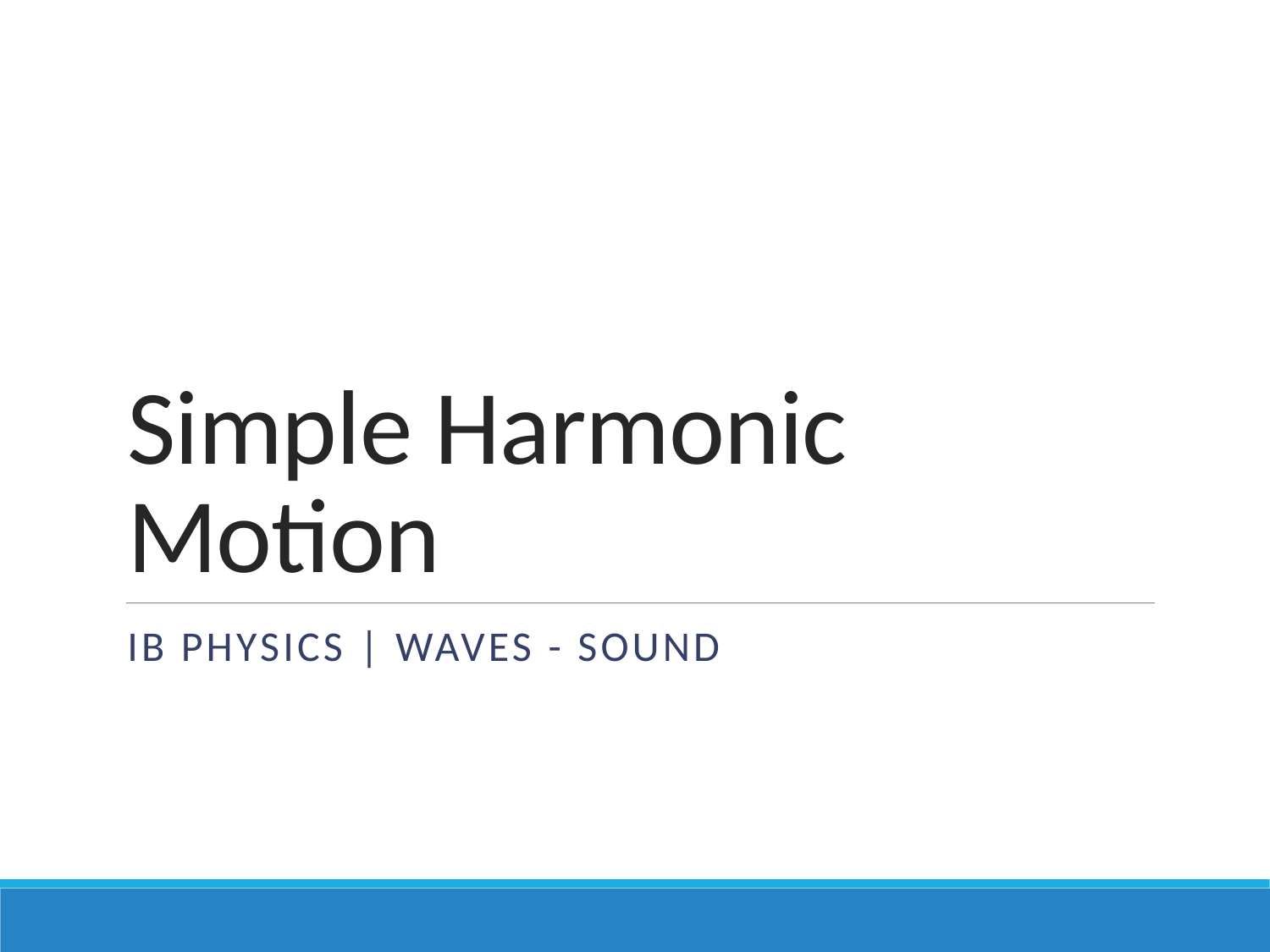

# Simple Harmonic Motion
IB Physics | Waves - Sound